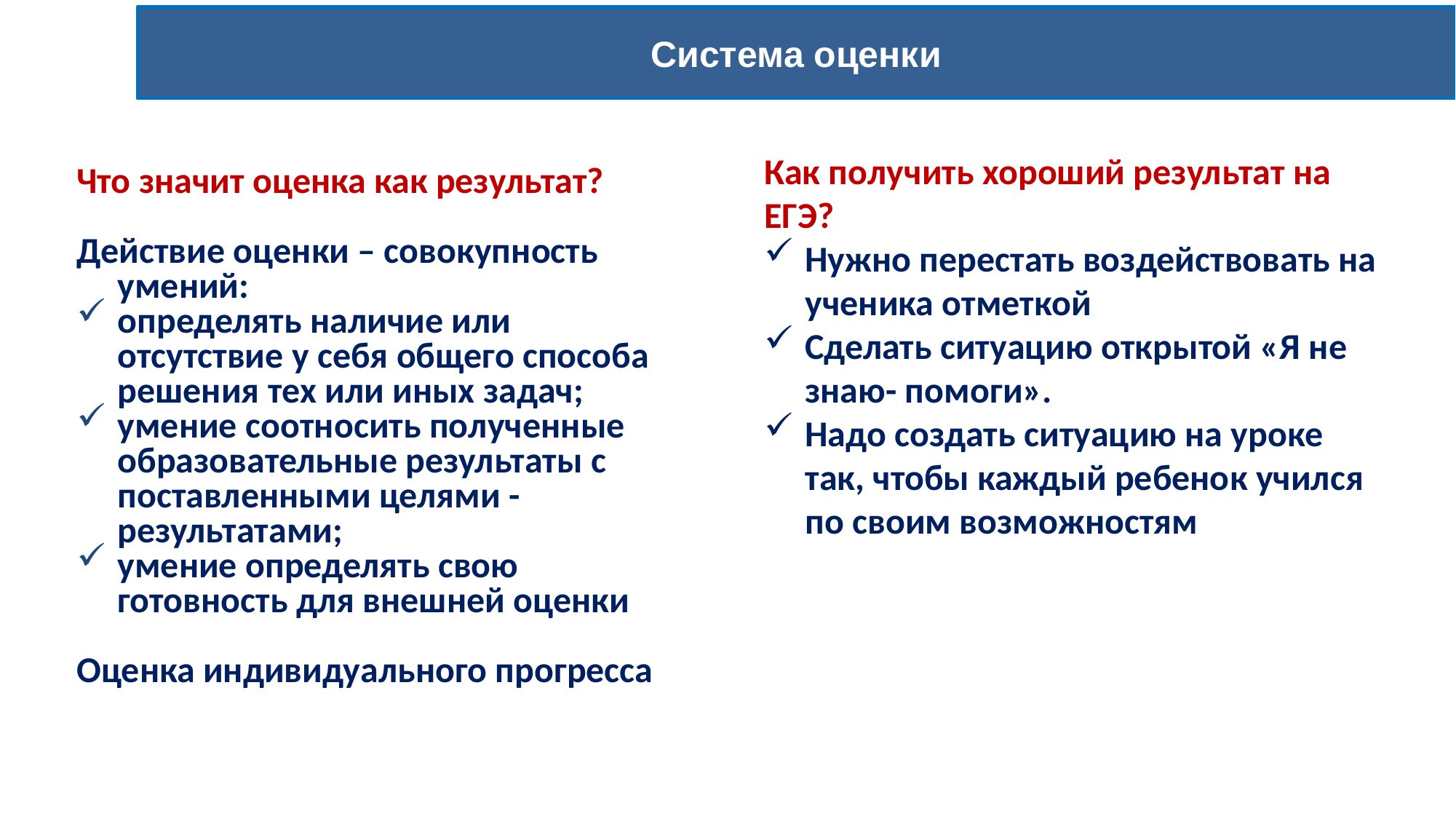

Система оценки

Как получить хороший результат на ЕГЭ?
Нужно перестать воздействовать на ученика отметкой
Сделать ситуацию открытой «Я не знаю- помоги».
Надо создать ситуацию на уроке так, чтобы каждый ребенок учился по своим возможностям

Что значит оценка как результат?

Действие оценки – совокупность умений:
определять наличие или отсутствие у себя общего способа решения тех или иных задач;
умение соотносить полученные образовательные результаты с поставленными целями - результатами;
умение определять свою готовность для внешней оценки

Оценка индивидуального прогресса